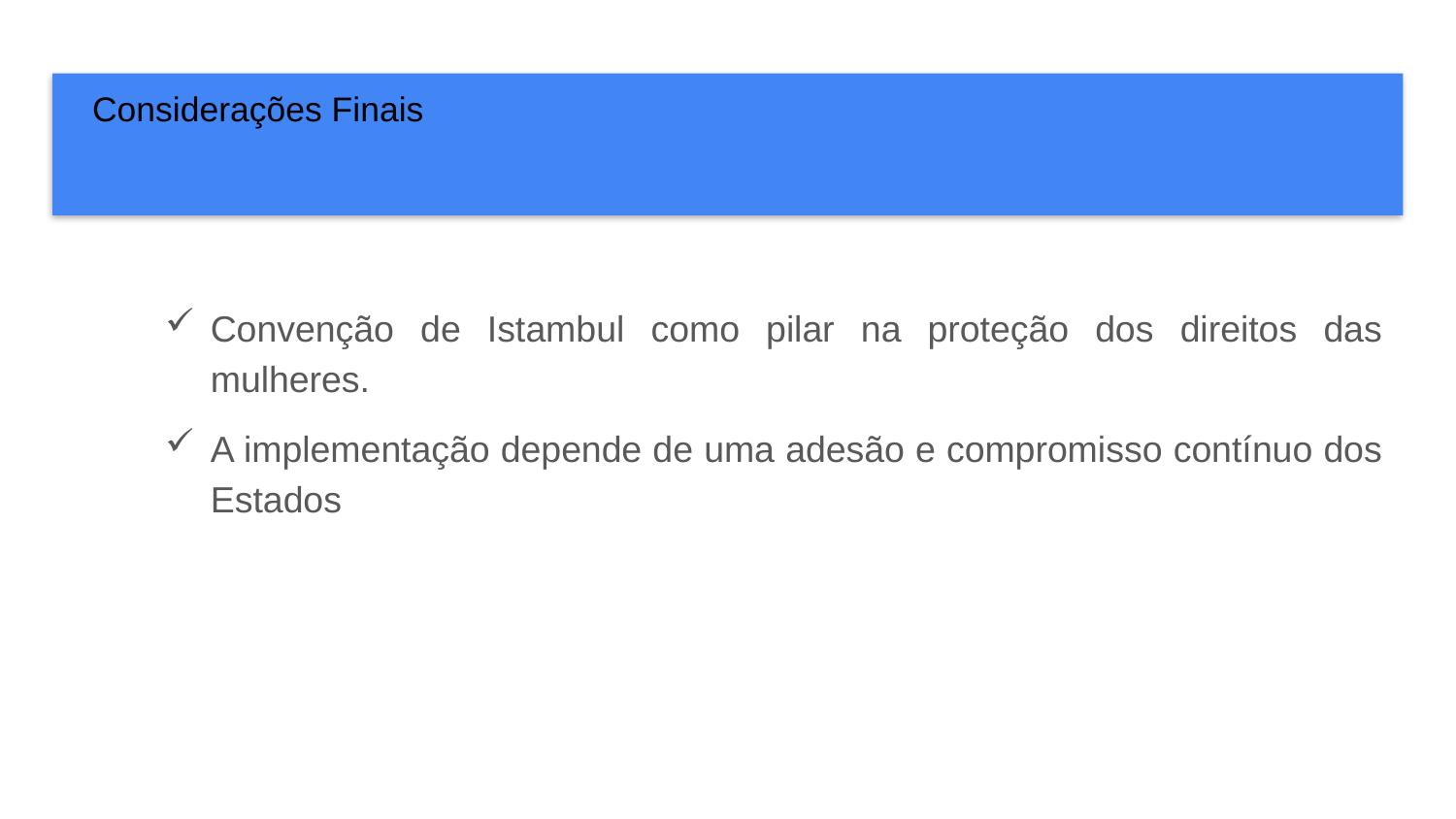

# Considerações Finais

Convenção de Istambul como pilar na proteção dos direitos das mulheres.
A implementação depende de uma adesão e compromisso contínuo dos Estados